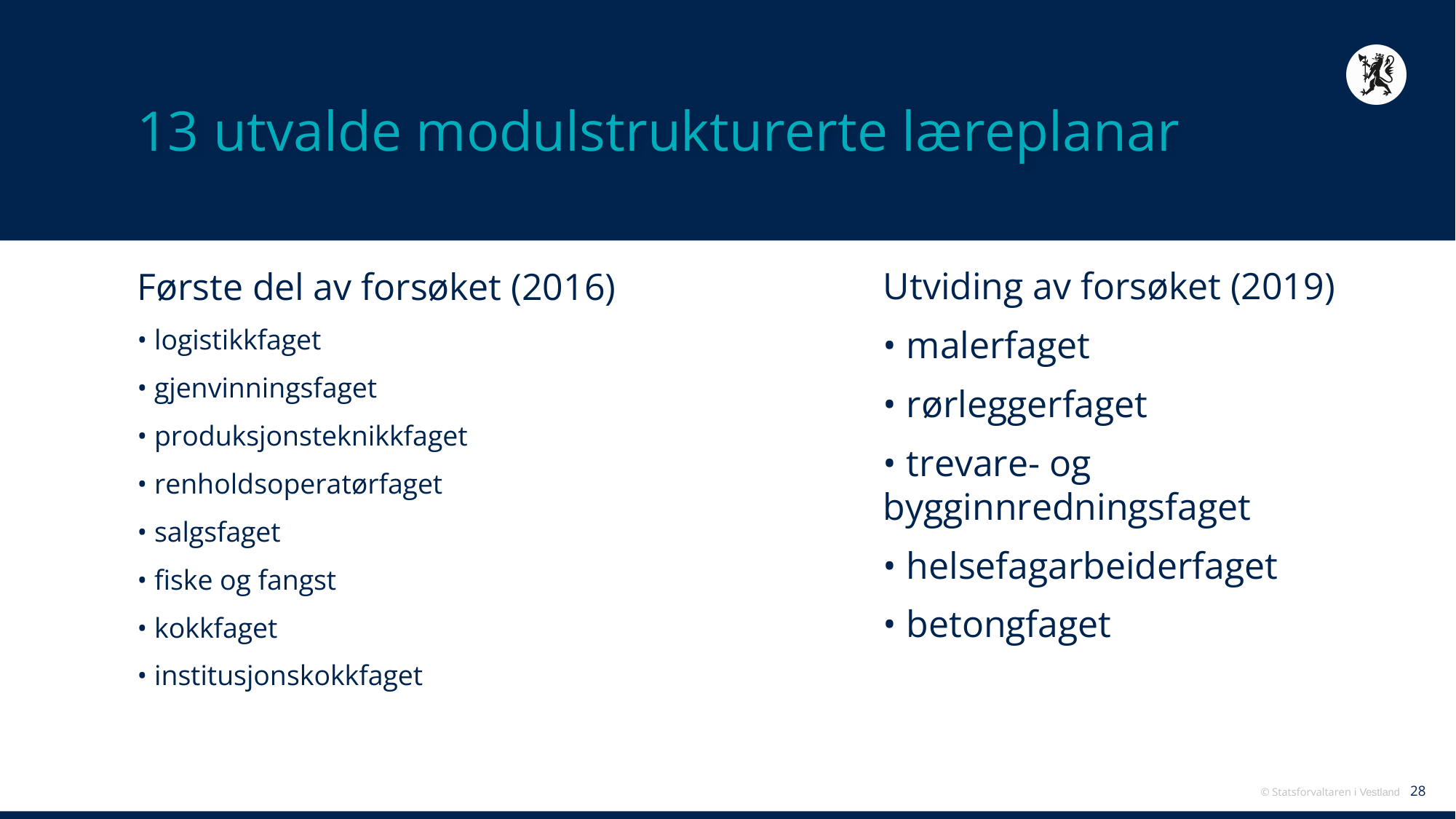

# 13 utvalde modulstrukturerte læreplanar
Utviding av forsøket (2019)
• malerfaget
• rørleggerfaget
• trevare- og bygginnredningsfaget
• helsefagarbeiderfaget
• betongfaget

Første del av forsøket (2016)
• logistikkfaget
• gjenvinningsfaget
• produksjonsteknikkfaget
• renholdsoperatørfaget
• salgsfaget
• fiske og fangst
• kokkfaget
• institusjonskokkfaget